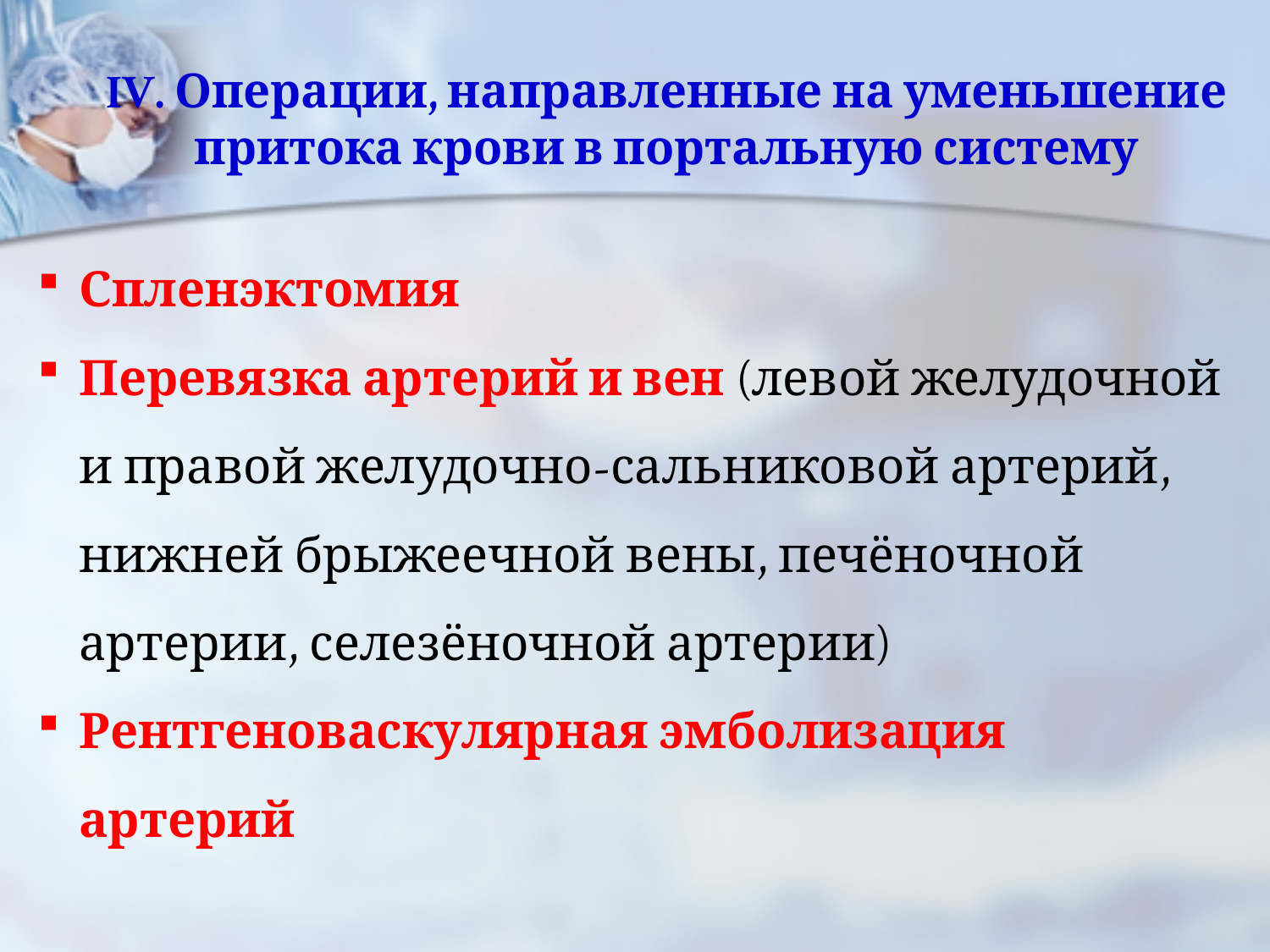

# IV. Операции, направленные на уменьшение притока крови в портальную систему
Спленэктомия
Перевязка артерий и вен (левой желудочной и правой желудочно-сальниковой артерий, нижней брыжеечной вены, печёночной артерии, селезёночной артерии)
Рентгеноваскулярная эмболизация артерий